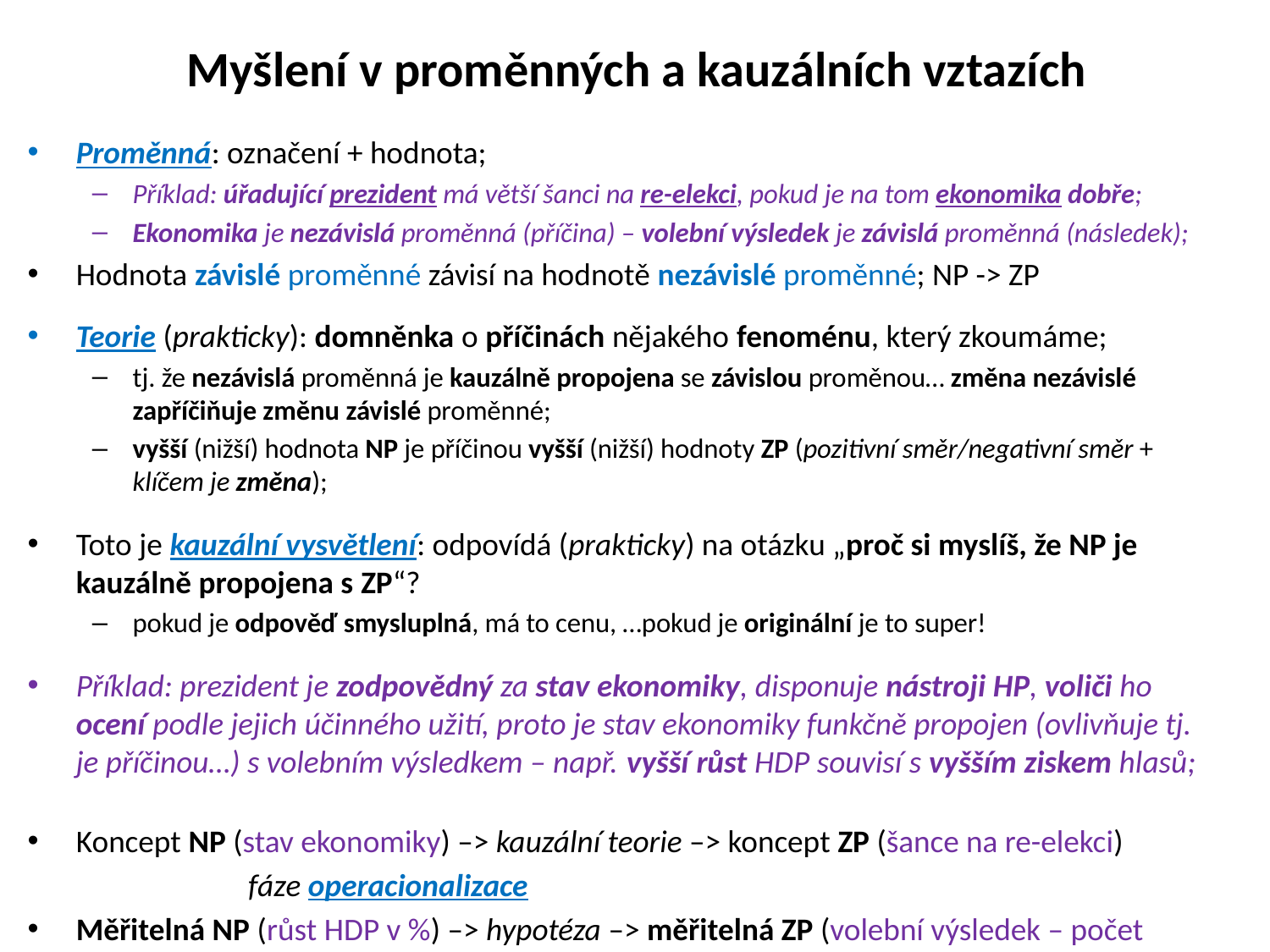

# Myšlení v proměnných a kauzálních vztazích
Proměnná: označení + hodnota;
Příklad: úřadující prezident má větší šanci na re-elekci, pokud je na tom ekonomika dobře;
Ekonomika je nezávislá proměnná (příčina) – volební výsledek je závislá proměnná (následek);
Hodnota závislé proměnné závisí na hodnotě nezávislé proměnné; NP -> ZP

Teorie (prakticky): domněnka o příčinách nějakého fenoménu, který zkoumáme;
tj. že nezávislá proměnná je kauzálně propojena se závislou proměnou… změna nezávislé zapříčiňuje změnu závislé proměnné;
vyšší (nižší) hodnota NP je příčinou vyšší (nižší) hodnoty ZP (pozitivní směr/negativní směr + klíčem je změna);

Toto je kauzální vysvětlení: odpovídá (prakticky) na otázku „proč si myslíš, že NP je kauzálně propojena s ZP“?
pokud je odpověď smysluplná, má to cenu, …pokud je originální je to super!

Příklad: prezident je zodpovědný za stav ekonomiky, disponuje nástroji HP, voliči ho ocení podle jejich účinného užití, proto je stav ekonomiky funkčně propojen (ovlivňuje tj. je příčinou…) s volebním výsledkem – např. vyšší růst HDP souvisí s vyšším ziskem hlasů;

Koncept NP (stav ekonomiky) –> kauzální teorie –> koncept ZP (šance na re-elekci)
                       		 fáze operacionalizace
Měřitelná NP (růst HDP v %) –> hypotéza –> měřitelná ZP (volební výsledek – počet hlasů)